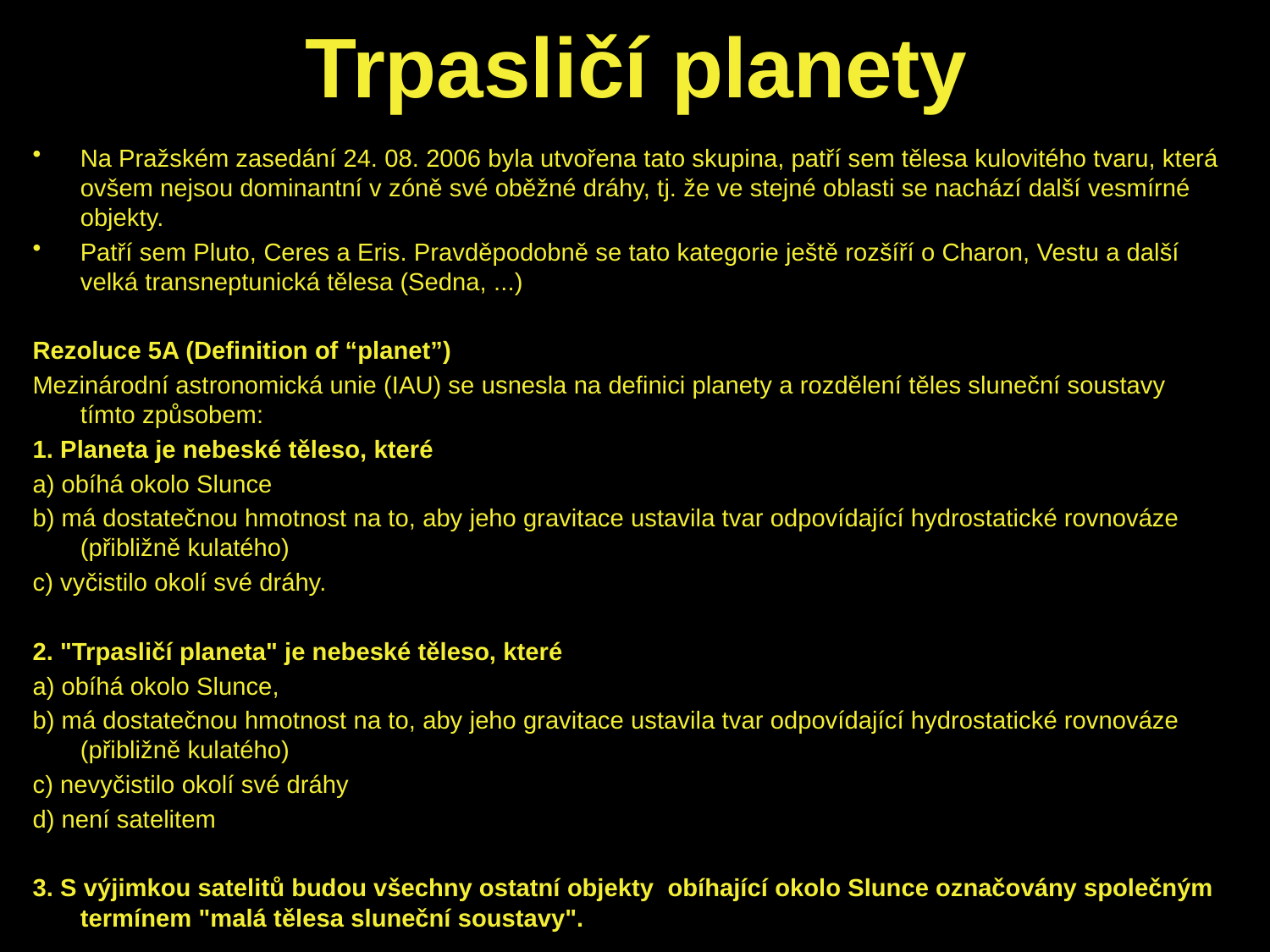

# Trpasličí planety
Na Pražském zasedání 24. 08. 2006 byla utvořena tato skupina, patří sem tělesa kulovitého tvaru, která ovšem nejsou dominantní v zóně své oběžné dráhy, tj. že ve stejné oblasti se nachází další vesmírné objekty.
Patří sem Pluto, Ceres a Eris. Pravděpodobně se tato kategorie ještě rozšíří o Charon, Vestu a další velká transneptunická tělesa (Sedna, ...)

Rezoluce 5A (Definition of “planet”)
Mezinárodní astronomická unie (IAU) se usnesla na definici planety a rozdělení těles sluneční soustavy tímto způsobem:
1. Planeta je nebeské těleso, které
a) obíhá okolo Slunce
b) má dostatečnou hmotnost na to, aby jeho gravitace ustavila tvar odpovídající hydrostatické rovnováze (přibližně kulatého)
c) vyčistilo okolí své dráhy.

2. "Trpasličí planeta" je nebeské těleso, které
a) obíhá okolo Slunce,
b) má dostatečnou hmotnost na to, aby jeho gravitace ustavila tvar odpovídající hydrostatické rovnováze (přibližně kulatého)
c) nevyčistilo okolí své dráhy
d) není satelitem

3. S výjimkou satelitů budou všechny ostatní objekty  obíhající okolo Slunce označovány společným termínem "malá tělesa sluneční soustavy".